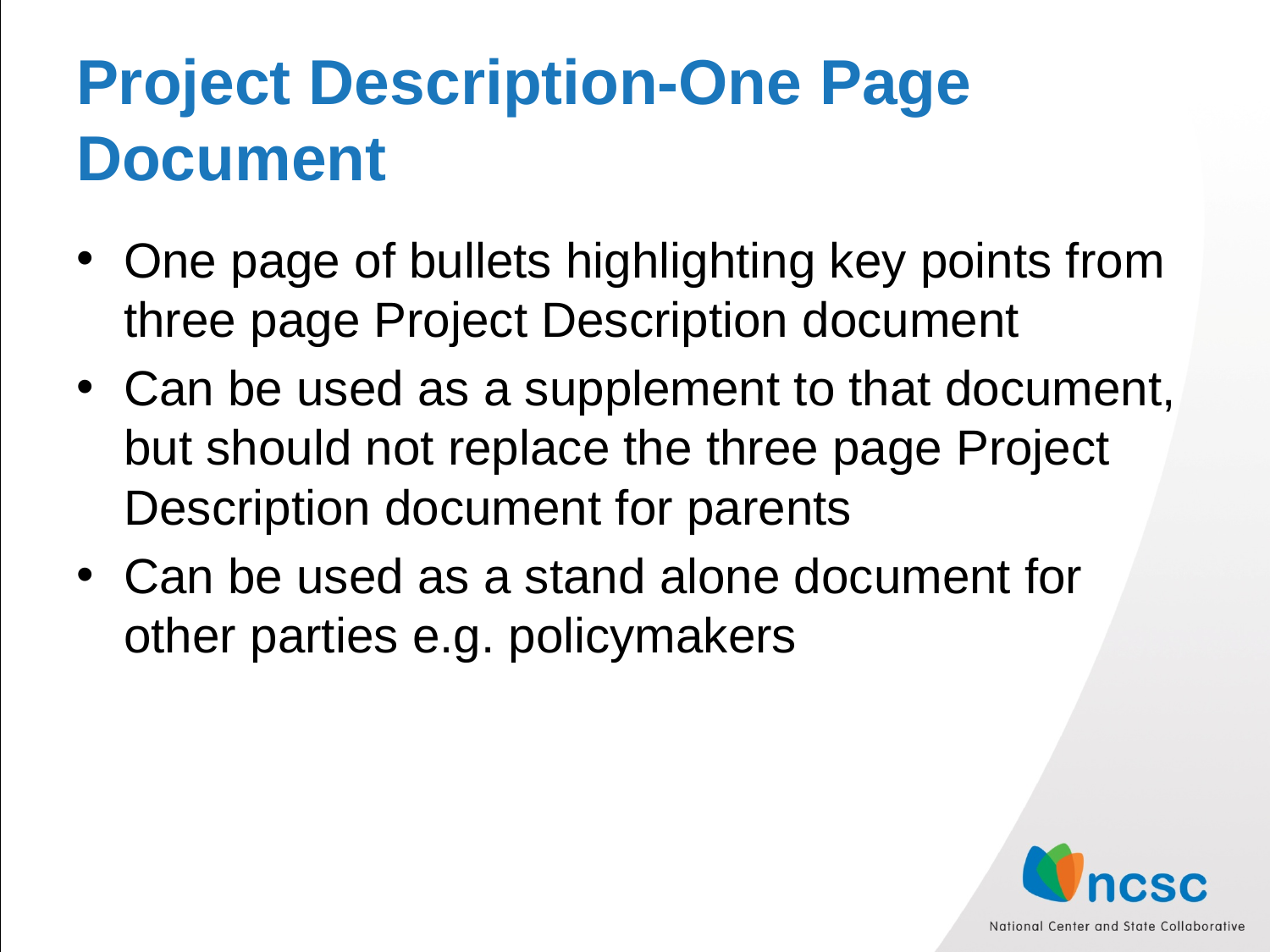

# Project Description-One Page Document
One page of bullets highlighting key points from three page Project Description document
Can be used as a supplement to that document, but should not replace the three page Project Description document for parents
Can be used as a stand alone document for other parties e.g. policymakers